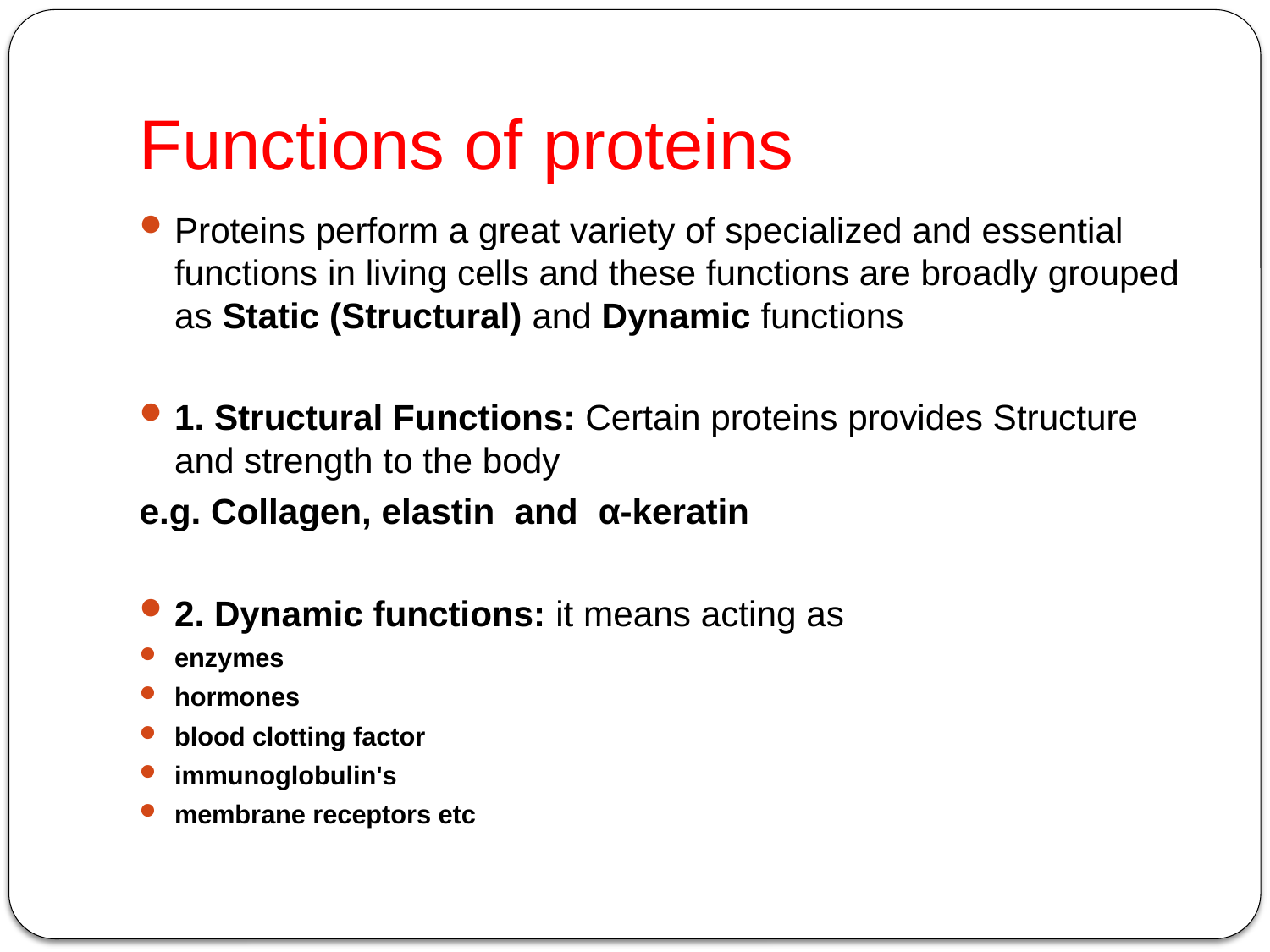

# Functions of proteins
Proteins perform a great variety of specialized and essential functions in living cells and these functions are broadly grouped as Static (Structural) and Dynamic functions

1. Structural Functions: Certain proteins provides Structure and strength to the body
e.g. Collagen, elastin  and  α-keratin

2. Dynamic functions: it means acting as
enzymes
hormones
blood clotting factor
immunoglobulin's
membrane receptors etc